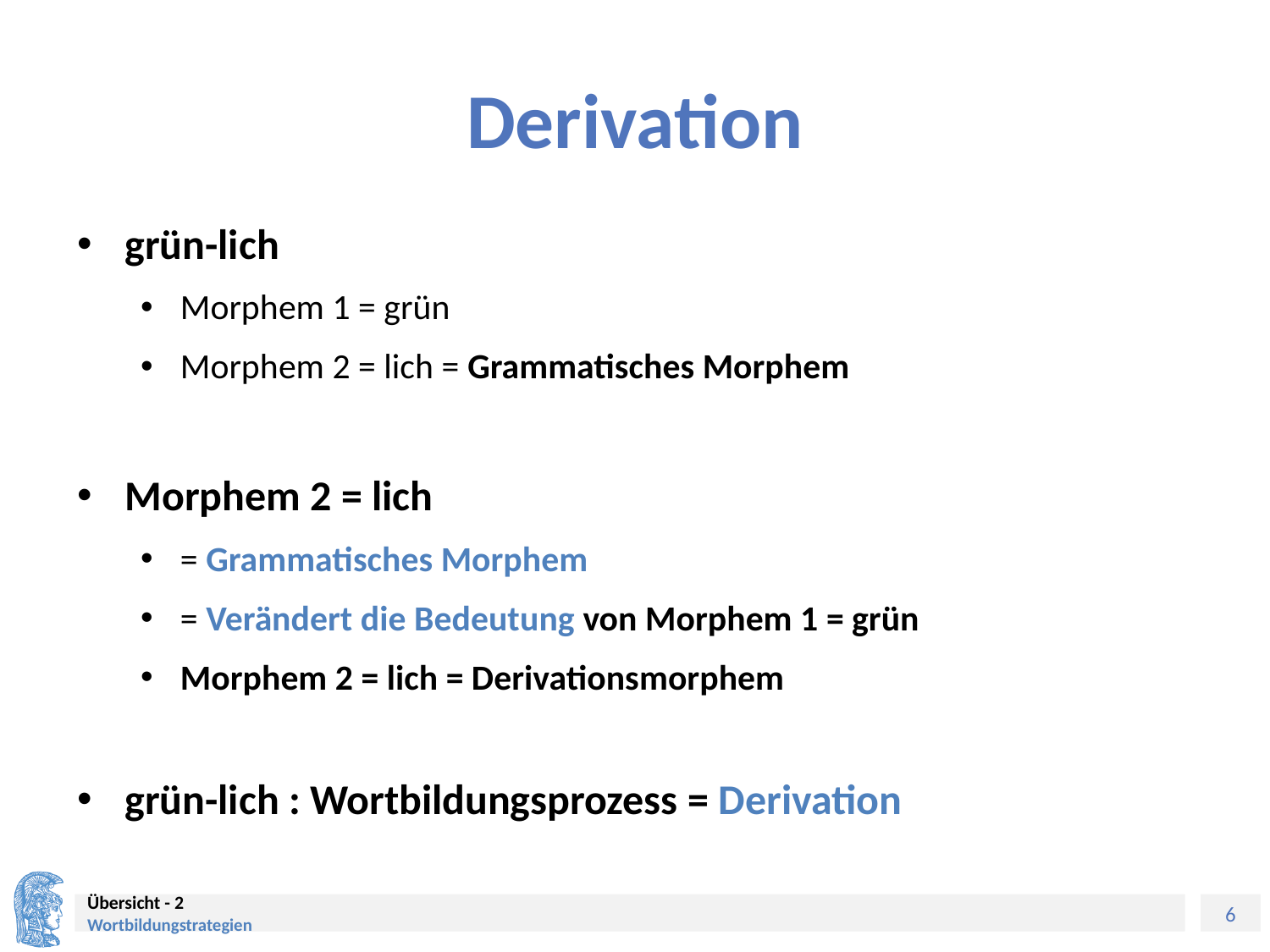

# Derivation
grün-lich
Morphem 1 = grün
Morphem 2 = lich = Grammatisches Morphem

Morphem 2 = lich
= Grammatisches Morphem
= Verändert die Bedeutung von Morphem 1 = grün
Morphem 2 = lich = Derivationsmorphem

grün-lich : Wortbildungsprozess = Derivation